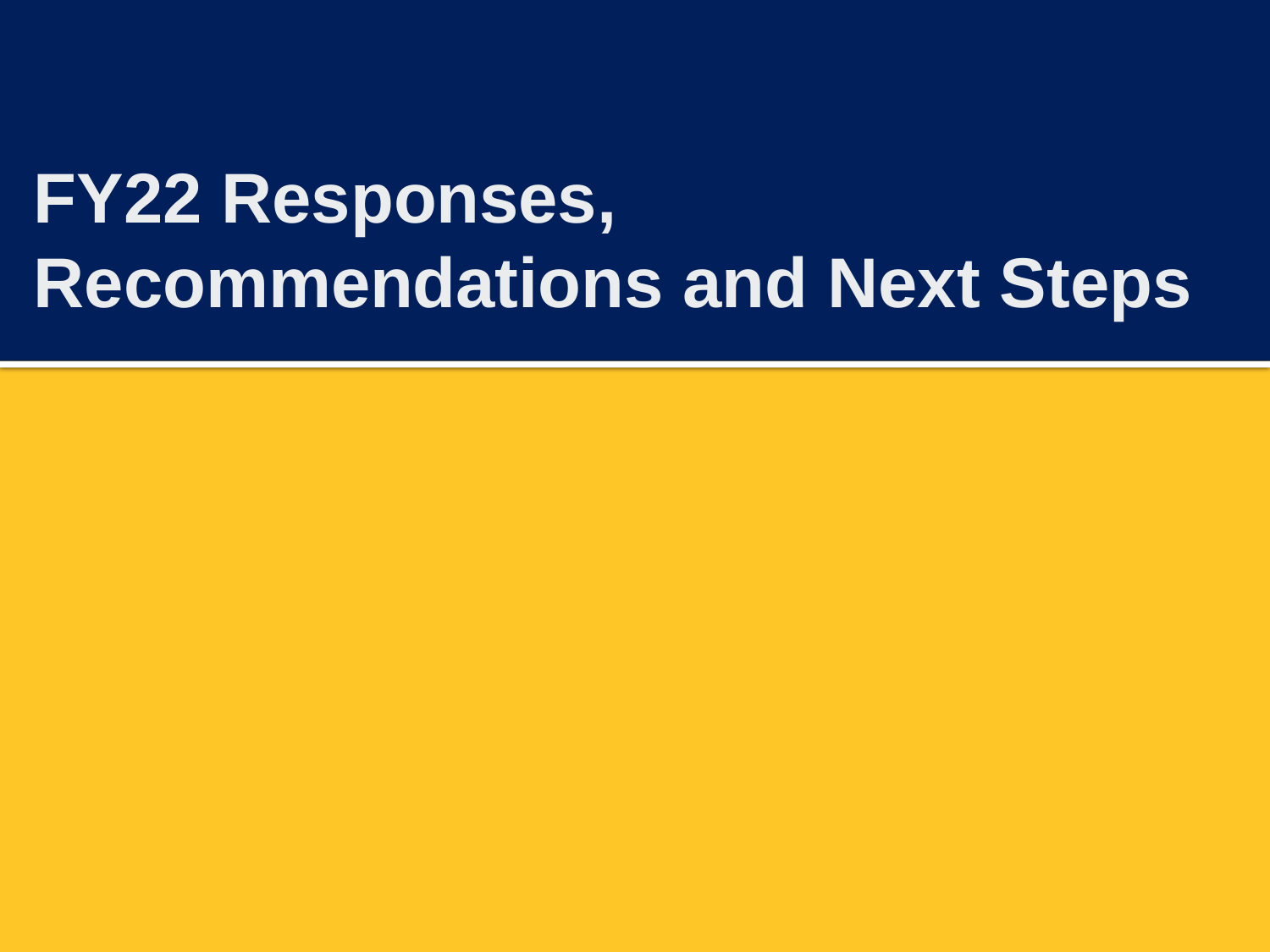

# FY22 Responses, Recommendations and Next Steps